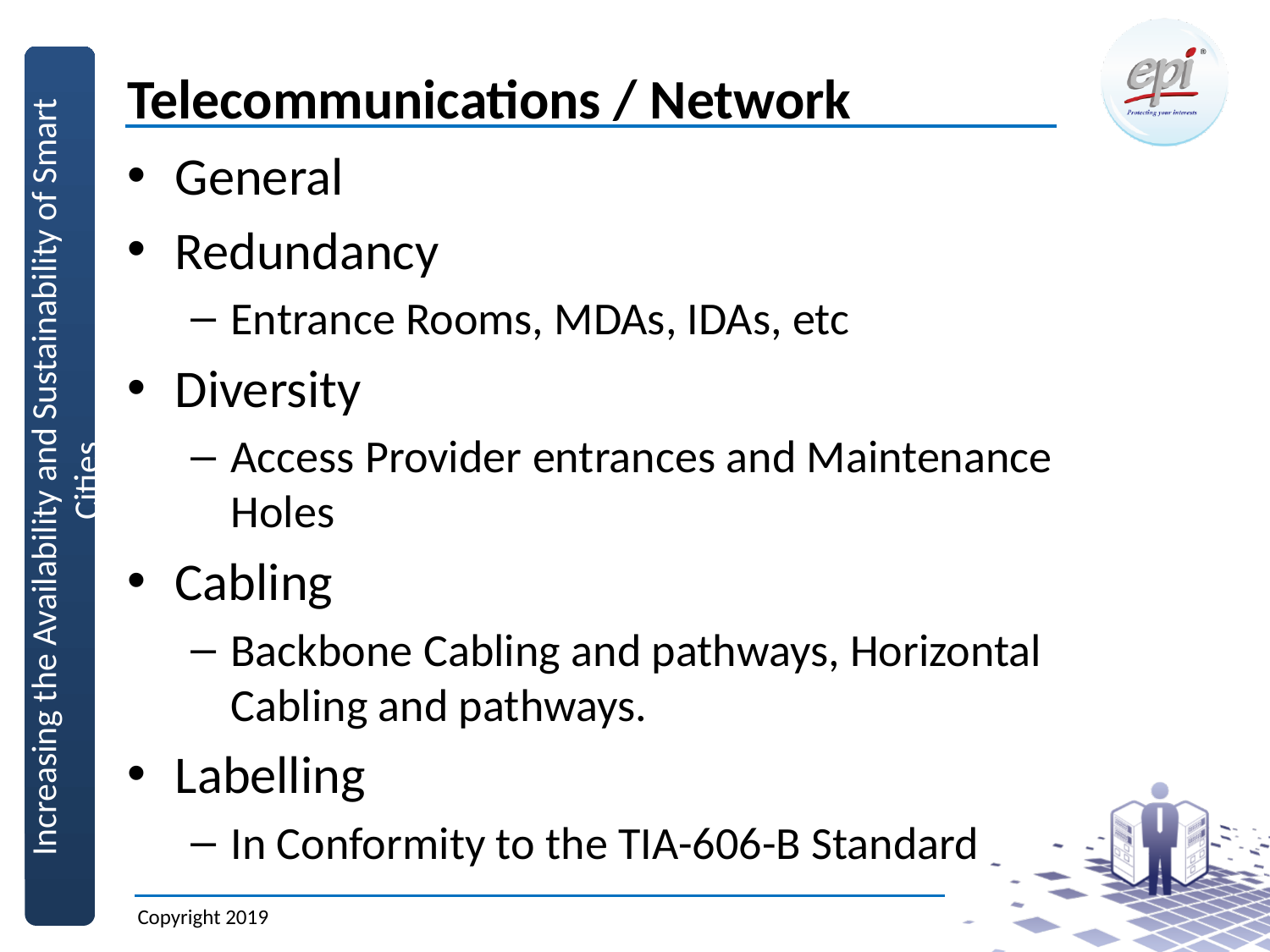

# Telecommunications / Network
General
Redundancy
Entrance Rooms, MDAs, IDAs, etc
Diversity
Access Provider entrances and Maintenance Holes
Cabling
Backbone Cabling and pathways, Horizontal Cabling and pathways.
Labelling
In Conformity to the TIA-606-B Standard